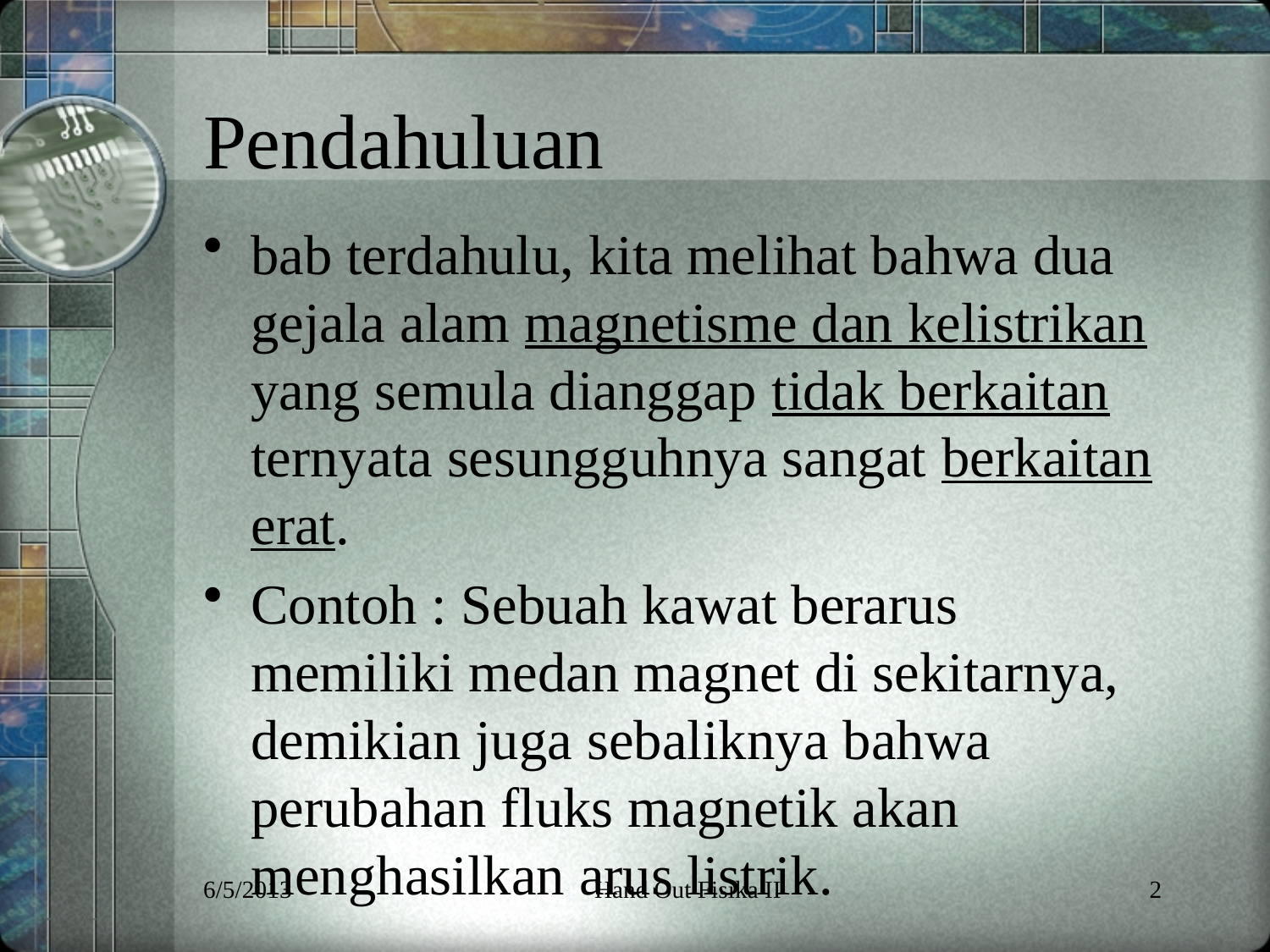

# Pendahuluan
bab terdahulu, kita melihat bahwa dua gejala alam magnetisme dan kelistrikan yang semula dianggap tidak berkaitan ternyata sesungguhnya sangat berkaitan erat.
Contoh : Sebuah kawat berarus memiliki medan magnet di sekitarnya, demikian juga sebaliknya bahwa perubahan fluks magnetik akan menghasilkan arus listrik.

6/5/2013
Hand Out Fisika II
2